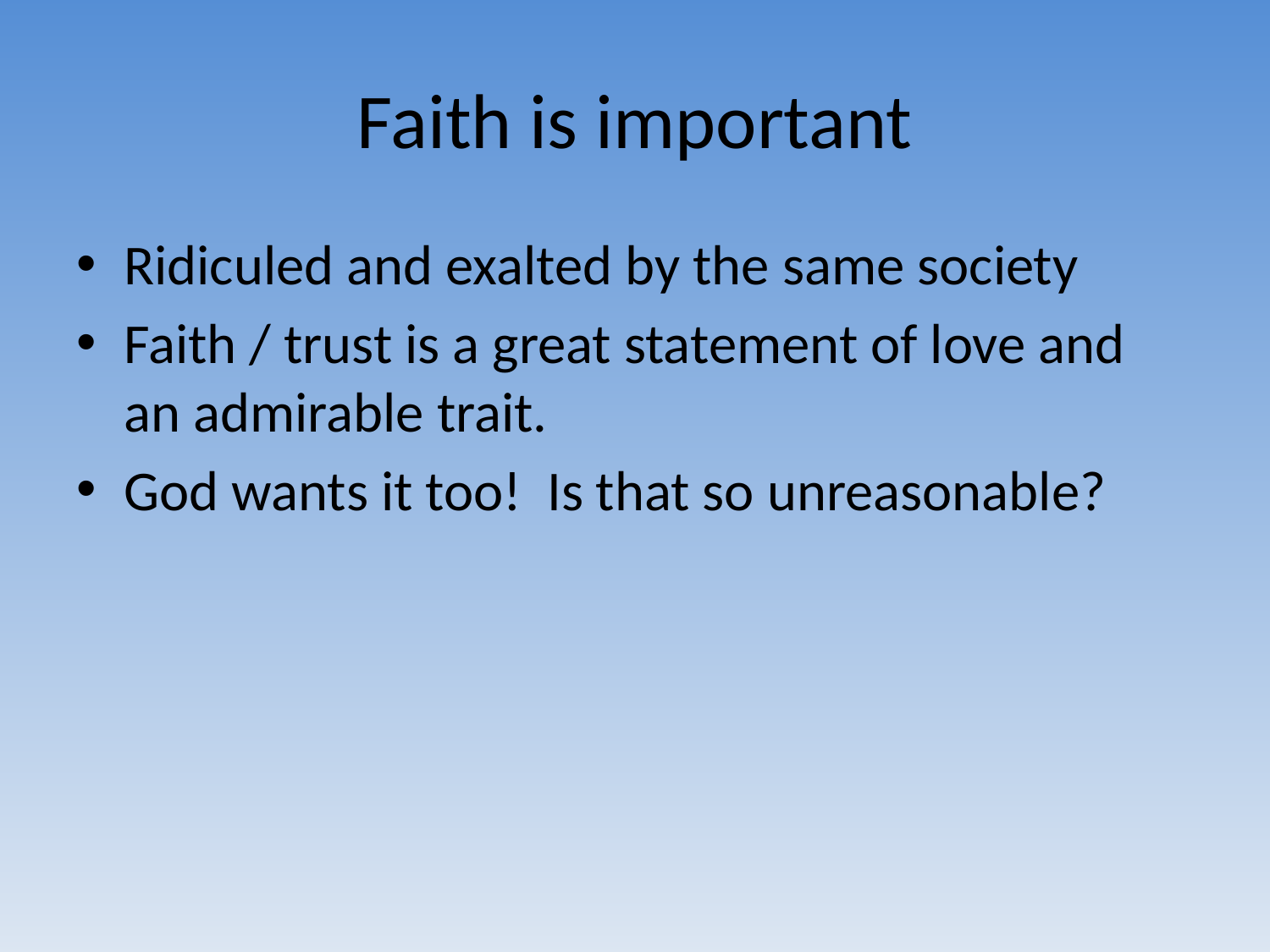

# Faith is important
Ridiculed and exalted by the same society
Faith / trust is a great statement of love and an admirable trait.
God wants it too!  Is that so unreasonable?